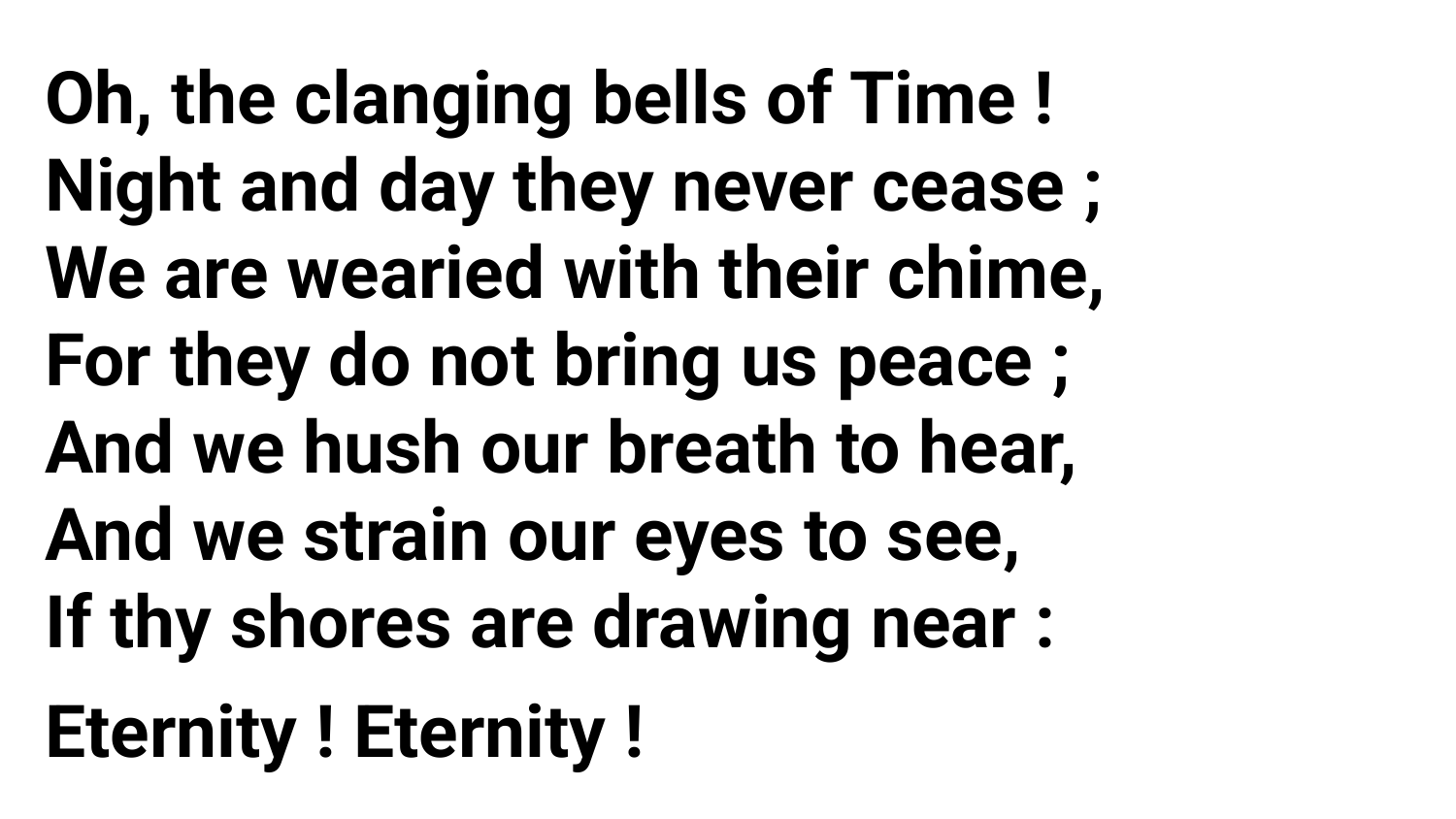

Oh, the clanging bells of Time !
Night and day they never cease ;
We are wearied with their chime,
For they do not bring us peace ;
And we hush our breath to hear,
And we strain our eyes to see,
If thy shores are drawing near :
Eternity ! Eternity !